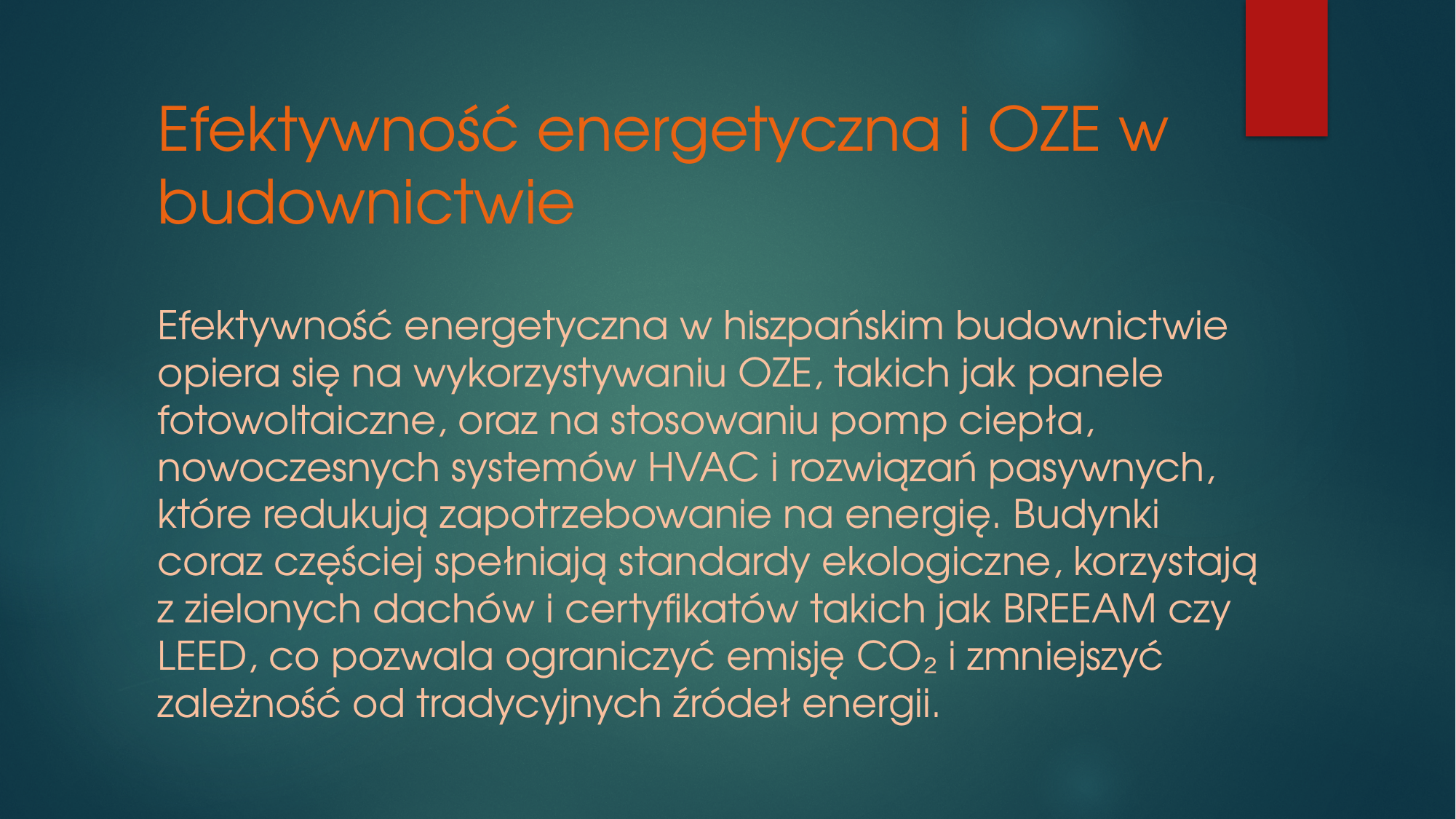

# Efektywność energetyczna i OZE w budownictwie
Efektywność energetyczna w hiszpańskim budownictwie opiera się na wykorzystywaniu OZE, takich jak panele fotowoltaiczne, oraz na stosowaniu pomp ciepła, nowoczesnych systemów HVAC i rozwiązań pasywnych, które redukują zapotrzebowanie na energię. Budynki coraz częściej spełniają standardy ekologiczne, korzystają z zielonych dachów i certyfikatów takich jak BREEAM czy LEED, co pozwala ograniczyć emisję CO₂ i zmniejszyć zależność od tradycyjnych źródeł energii.